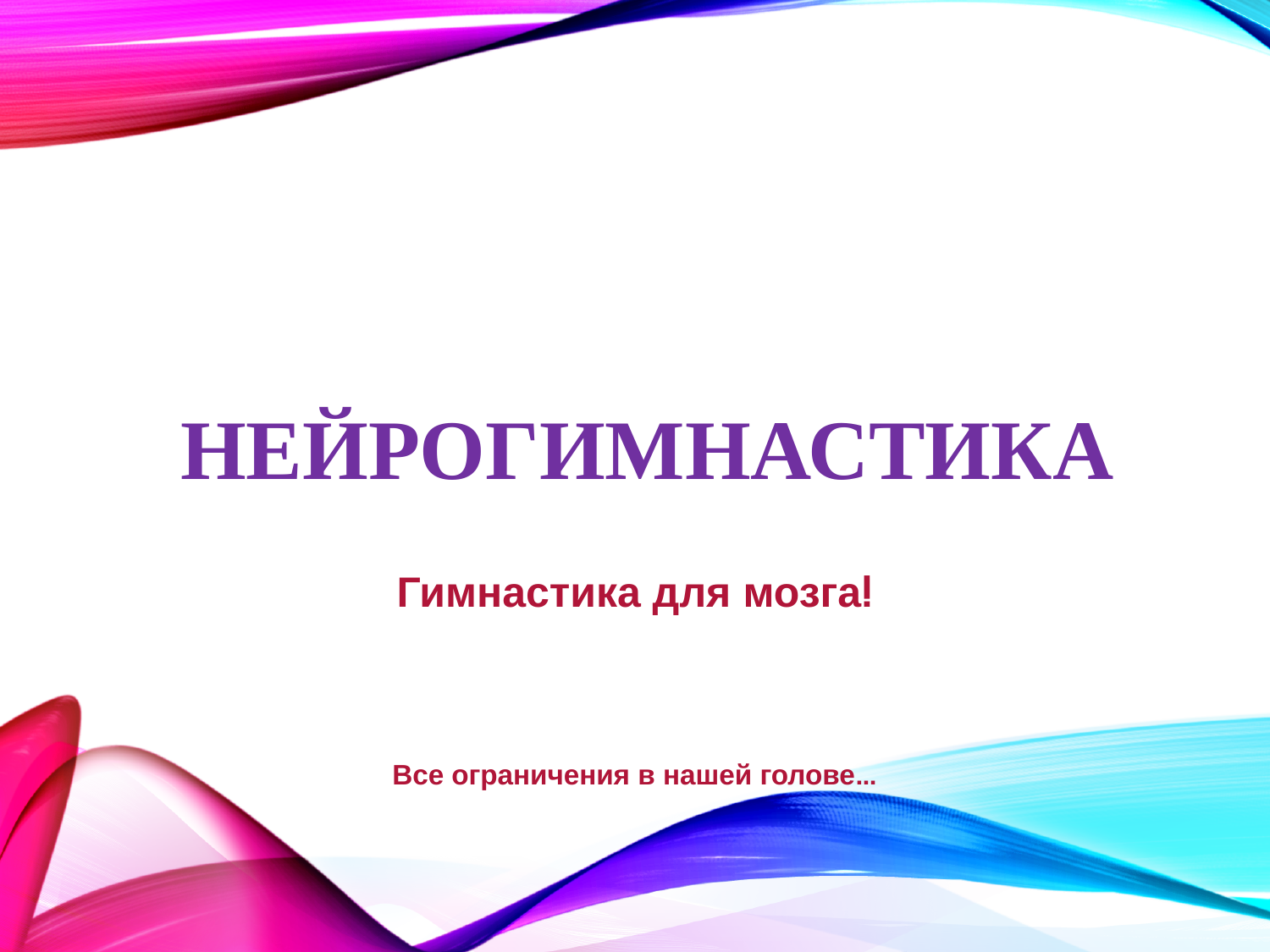

# Нейрогимнастика

Гимнастика для мозга!

Все ограничения в нашей голове…